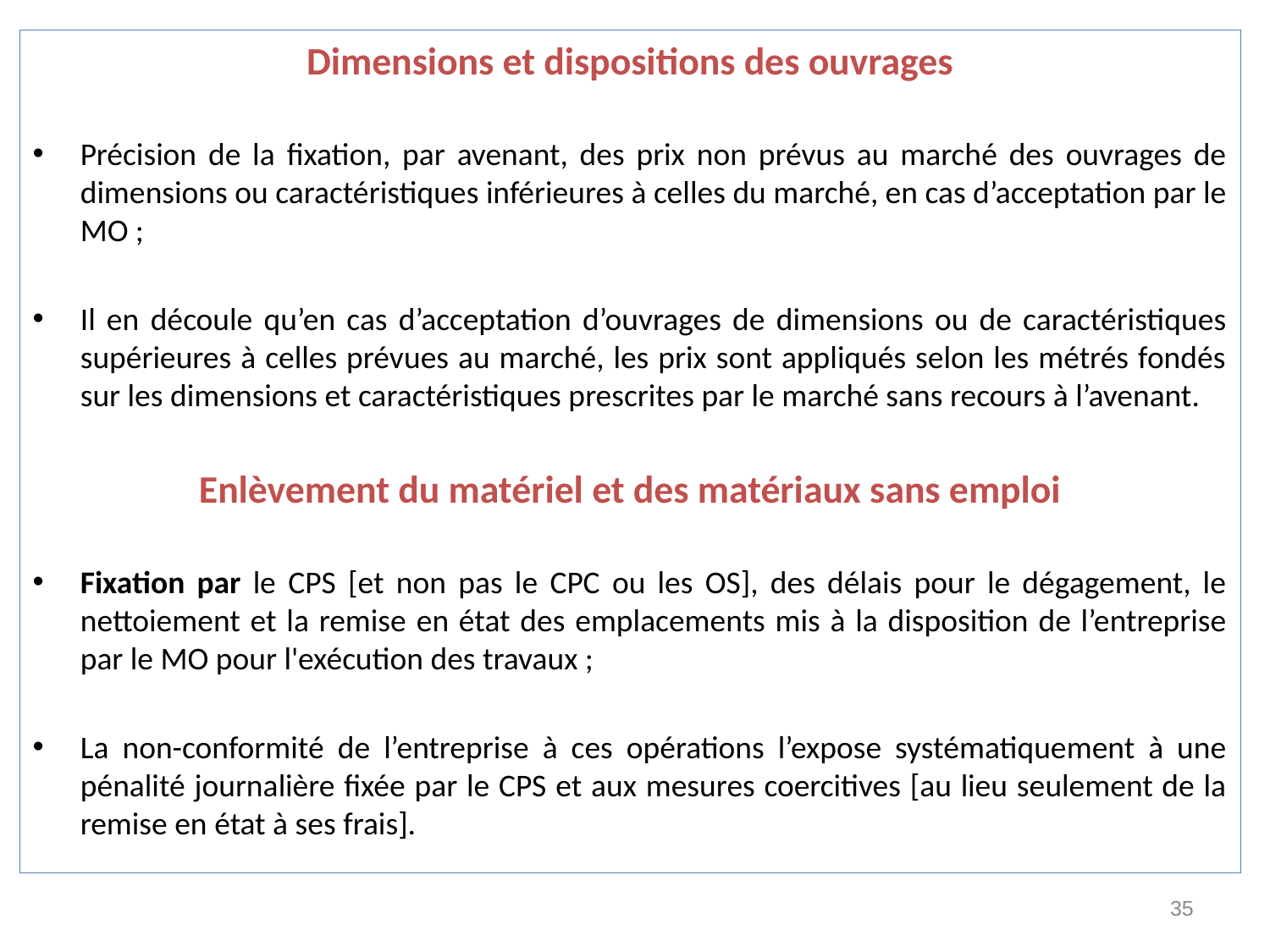

Dimensions et dispositions des ouvrages

Précision de la fixation, par avenant, des prix non prévus au marché des ouvrages de dimensions ou caractéristiques inférieures à celles du marché, en cas d’acceptation par le MO ;

Il en découle qu’en cas d’acceptation d’ouvrages de dimensions ou de caractéristiques supérieures à celles prévues au marché, les prix sont appliqués selon les métrés fondés sur les dimensions et caractéristiques prescrites par le marché sans recours à l’avenant.

Enlèvement du matériel et des matériaux sans emploi

Fixation par le CPS [et non pas le CPC ou les OS], des délais pour le dégagement, le nettoiement et la remise en état des emplacements mis à la disposition de l’entreprise par le MO pour l'exécution des travaux ;

La non-conformité de l’entreprise à ces opérations l’expose systématiquement à une pénalité journalière fixée par le CPS et aux mesures coercitives [au lieu seulement de la remise en état à ses frais].

35